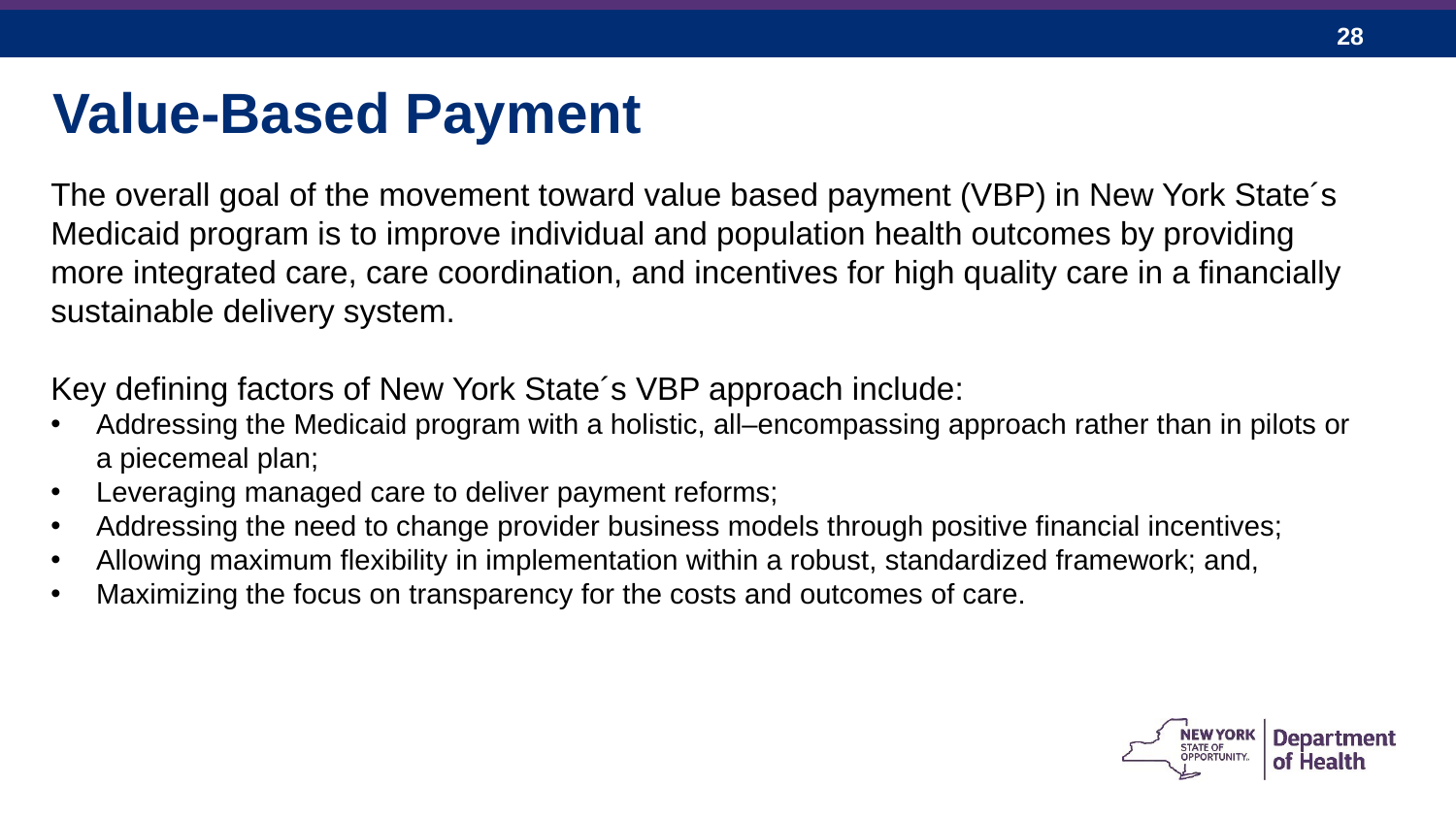

Value-Based Payment
The overall goal of the movement toward value based payment (VBP) in New York State´s Medicaid program is to improve individual and population health outcomes by providing more integrated care, care coordination, and incentives for high quality care in a financially sustainable delivery system.

Key defining factors of New York State´s VBP approach include:
Addressing the Medicaid program with a holistic, all–encompassing approach rather than in pilots or a piecemeal plan;
Leveraging managed care to deliver payment reforms;
Addressing the need to change provider business models through positive financial incentives;
Allowing maximum flexibility in implementation within a robust, standardized framework; and,
Maximizing the focus on transparency for the costs and outcomes of care.